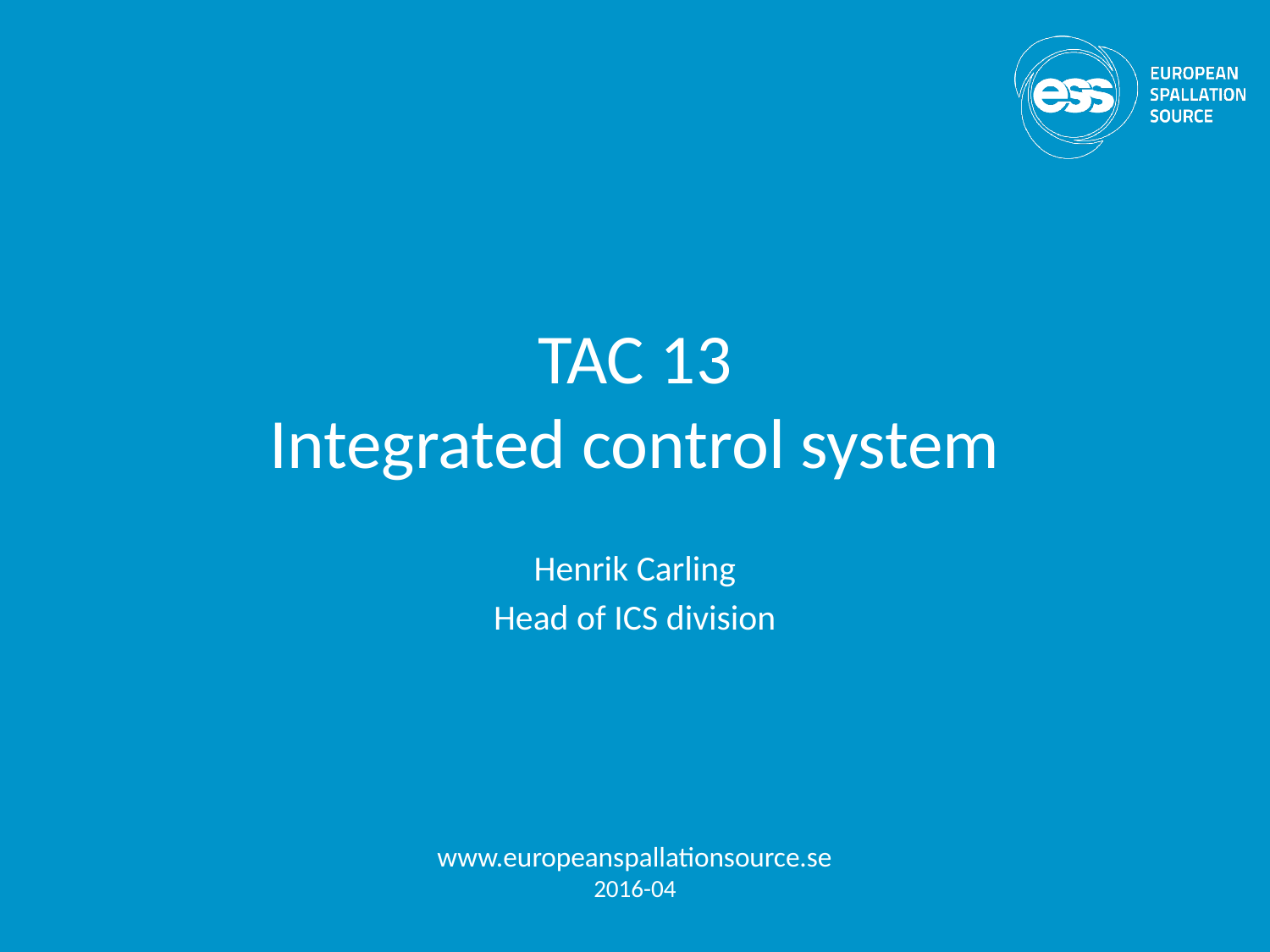

# TAC 13 Integrated control system
Henrik Carling
Head of ICS division
www.europeanspallationsource.se
2016-04